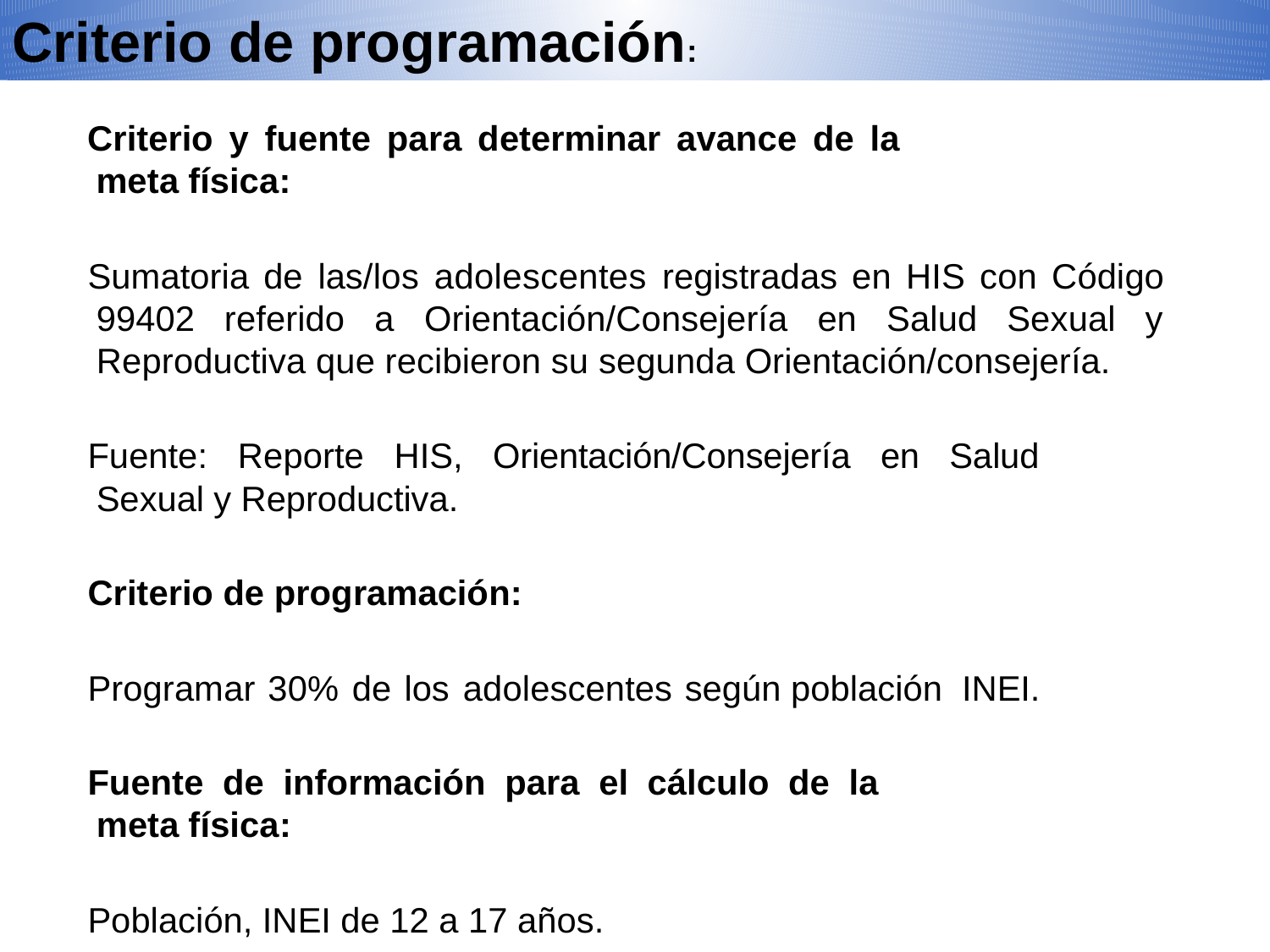

Criterio de programación:
Criterio y fuente para determinar avance de la meta física:

Sumatoria de las/los adolescentes registradas en HIS con Código 99402 referido a Orientación/Consejería en Salud Sexual y Reproductiva que recibieron su segunda Orientación/consejería.

Fuente: Reporte HIS, Orientación/Consejería en Salud Sexual y Reproductiva.

Criterio de programación:

Programar 30% de los adolescentes según población  INEI.

Fuente de información para el cálculo de la meta física:

Población, INEI de 12 a 17 años.